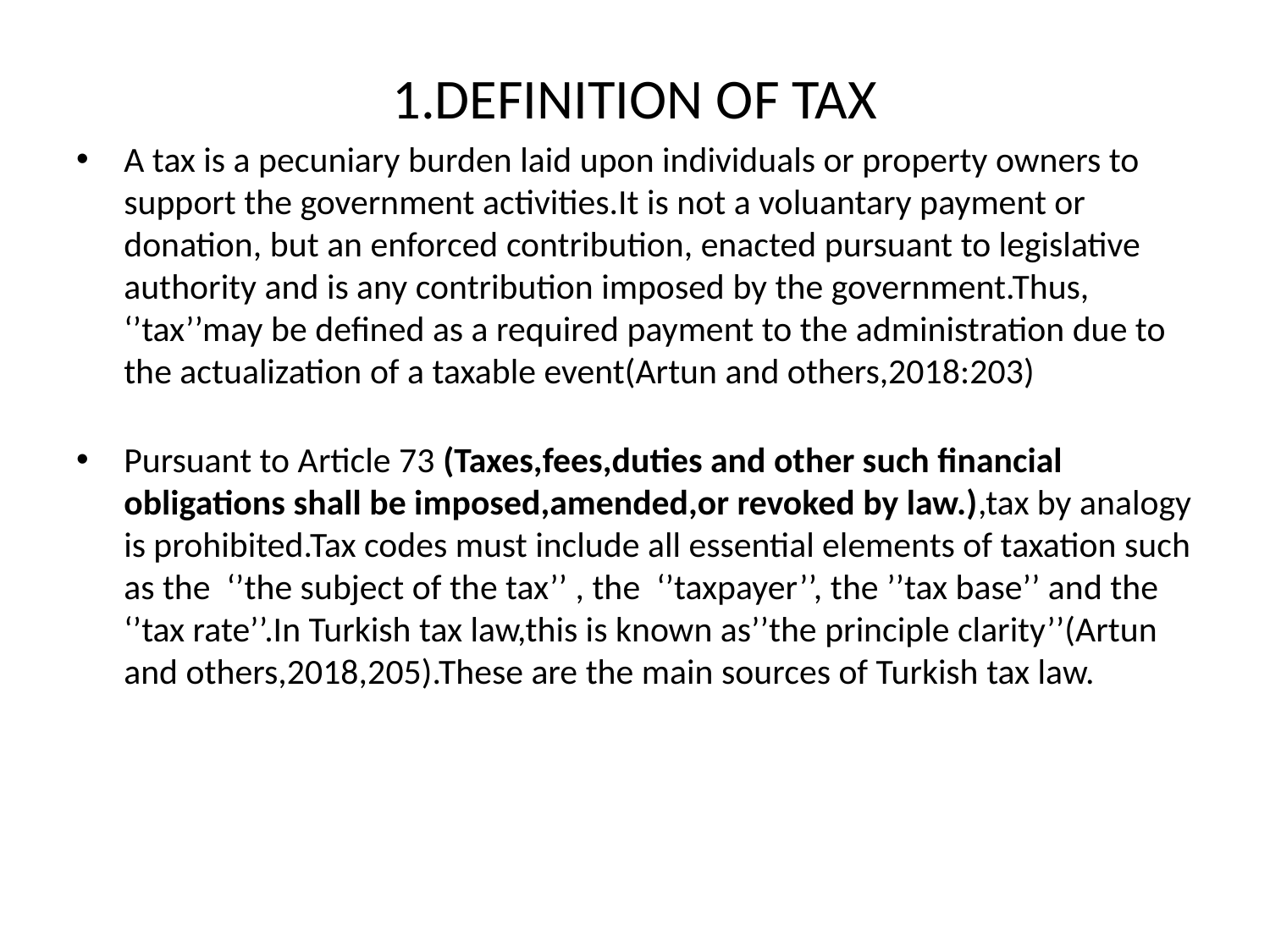

1.DEFINITION OF TAX
A tax is a pecuniary burden laid upon individuals or property owners to support the government activities.It is not a voluantary payment or donation, but an enforced contribution, enacted pursuant to legislative authority and is any contribution imposed by the government.Thus, ‘’tax’’may be defined as a required payment to the administration due to the actualization of a taxable event(Artun and others,2018:203)

Pursuant to Article 73 (Taxes,fees,duties and other such financial obligations shall be imposed,amended,or revoked by law.),tax by analogy is prohibited.Tax codes must include all essential elements of taxation such as the  ‘’the subject of the tax’’ , the  ‘’taxpayer’’, the ’’tax base’’ and the ‘’tax rate’’.In Turkish tax law,this is known as’’the principle clarity’’(Artun and others,2018,205).These are the main sources of Turkish tax law.